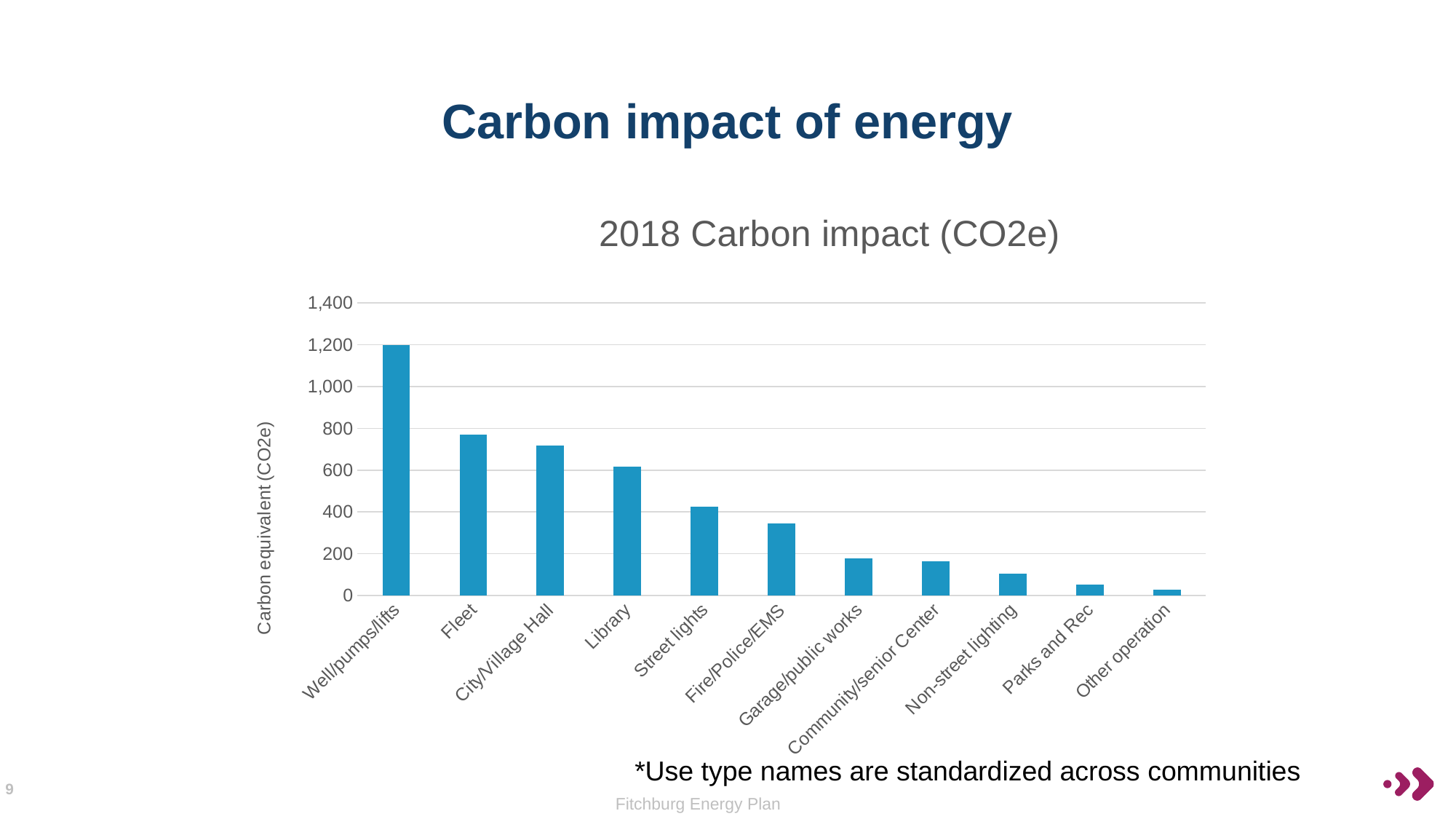

# Carbon impact of energy

### Chart: 2018 Carbon impact (CO2e)

| Category | Total |
|---|---|
| Well/pumps/lifts | 1197.3934506177902 |
| Fleet | 770.0373506987399 |
| City/Village Hall | 716.306884765625 |
| Library | 617.7213134765625 |
| Street lights | 425.7329103946686 |
| Fire/Police/EMS | 345.8121816813946 |
| Garage/public works | 179.52837789058685 |
| Community/senior Center | 163.8140106201172 |
| Non-street lighting | 105.89707723259926 |
| Parks and Rec | 54.22340431064367 |
| Other operation | 28.151841163635254 |
*Use type names are standardized across communities